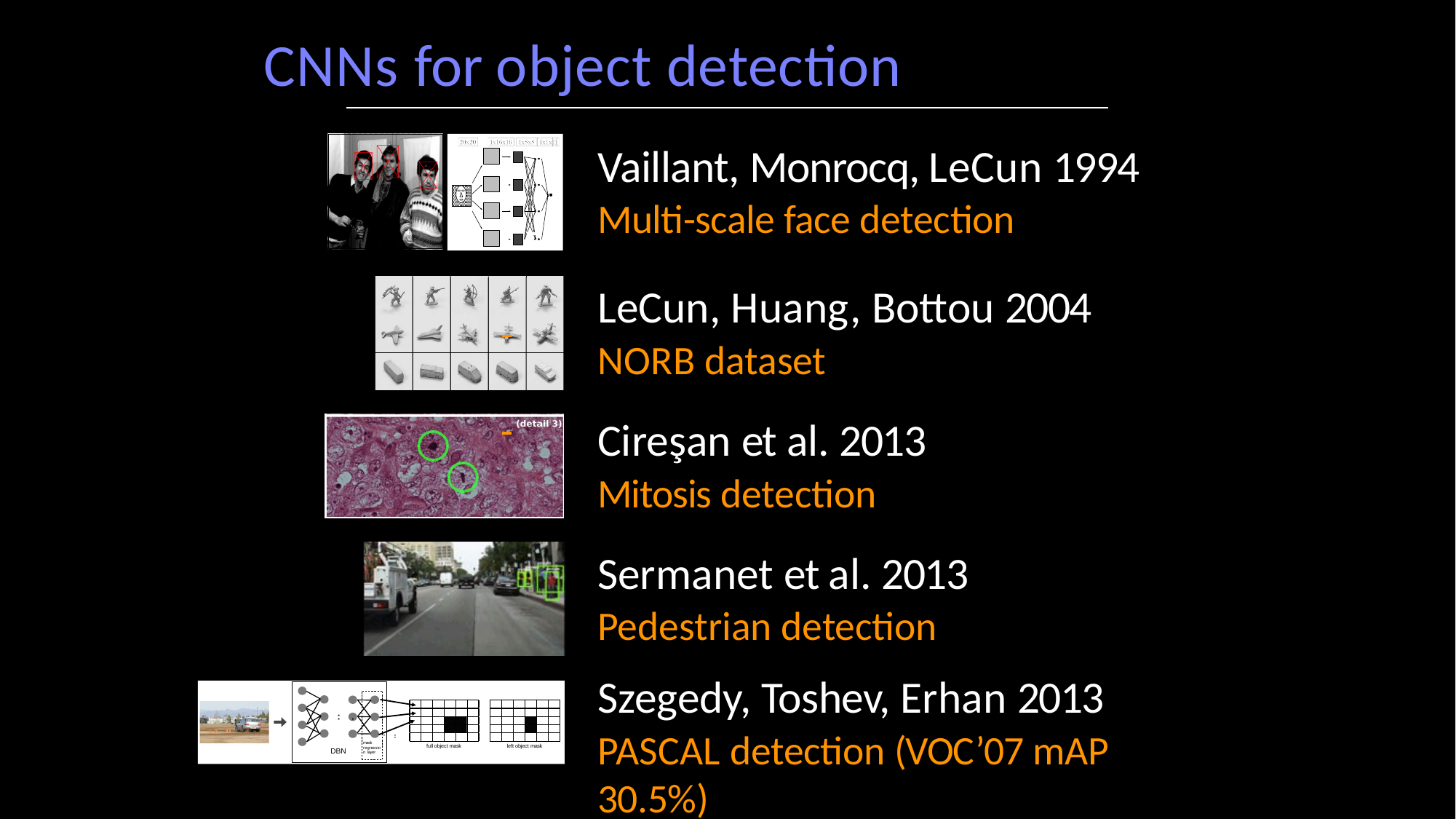

# CNNs for object detection

Vaillant, Monrocq, LeCun 1994
Multi-scale face detection

LeCun, Huang, Bottou 2004
NORB dataset
Cireşan et al. 2013
Mitosis detection
Sermanet et al. 2013
Pedestrian detection
Szegedy, Toshev, Erhan 2013
PASCAL detection (VOC’07 mAP 30.5%)

...

...

mask  regression  layer

full object mask
left object mask
DBN